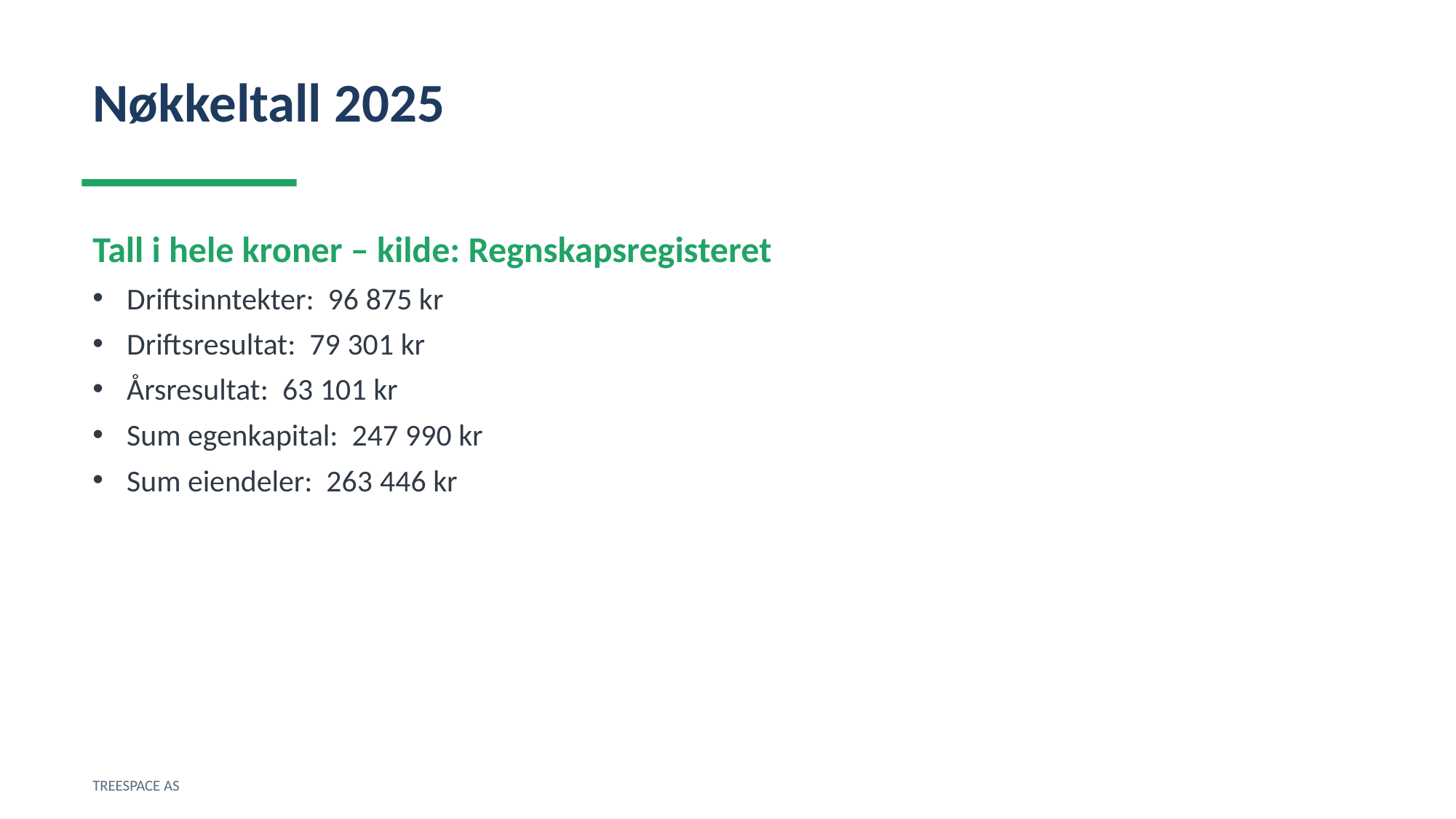

Nøkkeltall 2025

Tall i hele kroner – kilde: Regnskapsregisteret
Driftsinntekter:  96 875 kr
Driftsresultat:  79 301 kr
Årsresultat:  63 101 kr
Sum egenkapital:  247 990 kr
Sum eiendeler:  263 446 kr
TREESPACE AS